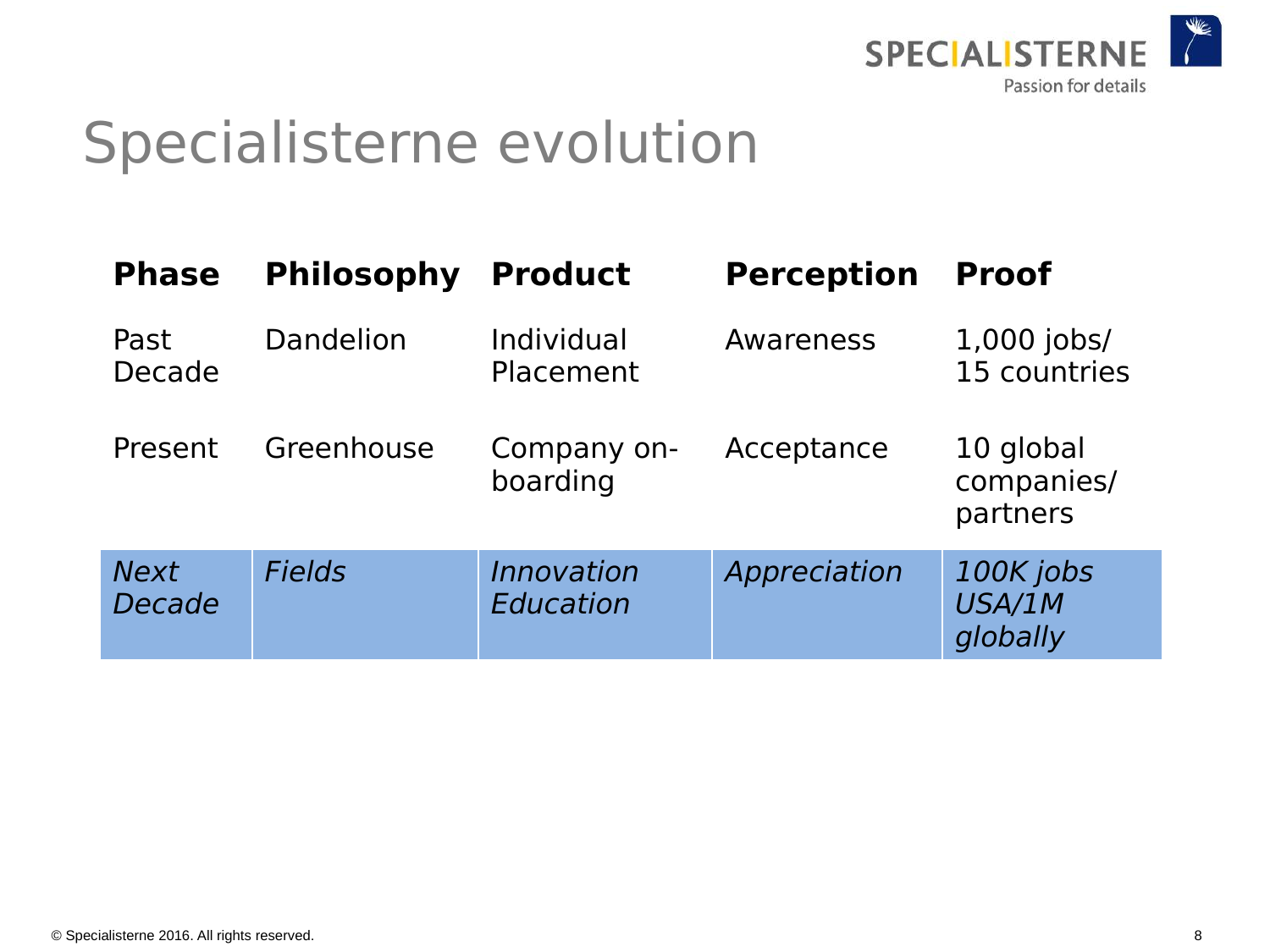

# Specialisterne evolution
| Phase | Philosophy | Product | Perception | Proof |
| --- | --- | --- | --- | --- |
| Past Decade | Dandelion | Individual Placement | Awareness | 1,000 jobs/ 15 countries |
| Present | Greenhouse | Company on-boarding | Acceptance | 10 global companies/ partners |
| Next Decade | Fields | Innovation Education | Appreciation | 100K jobs USA/1M globally |